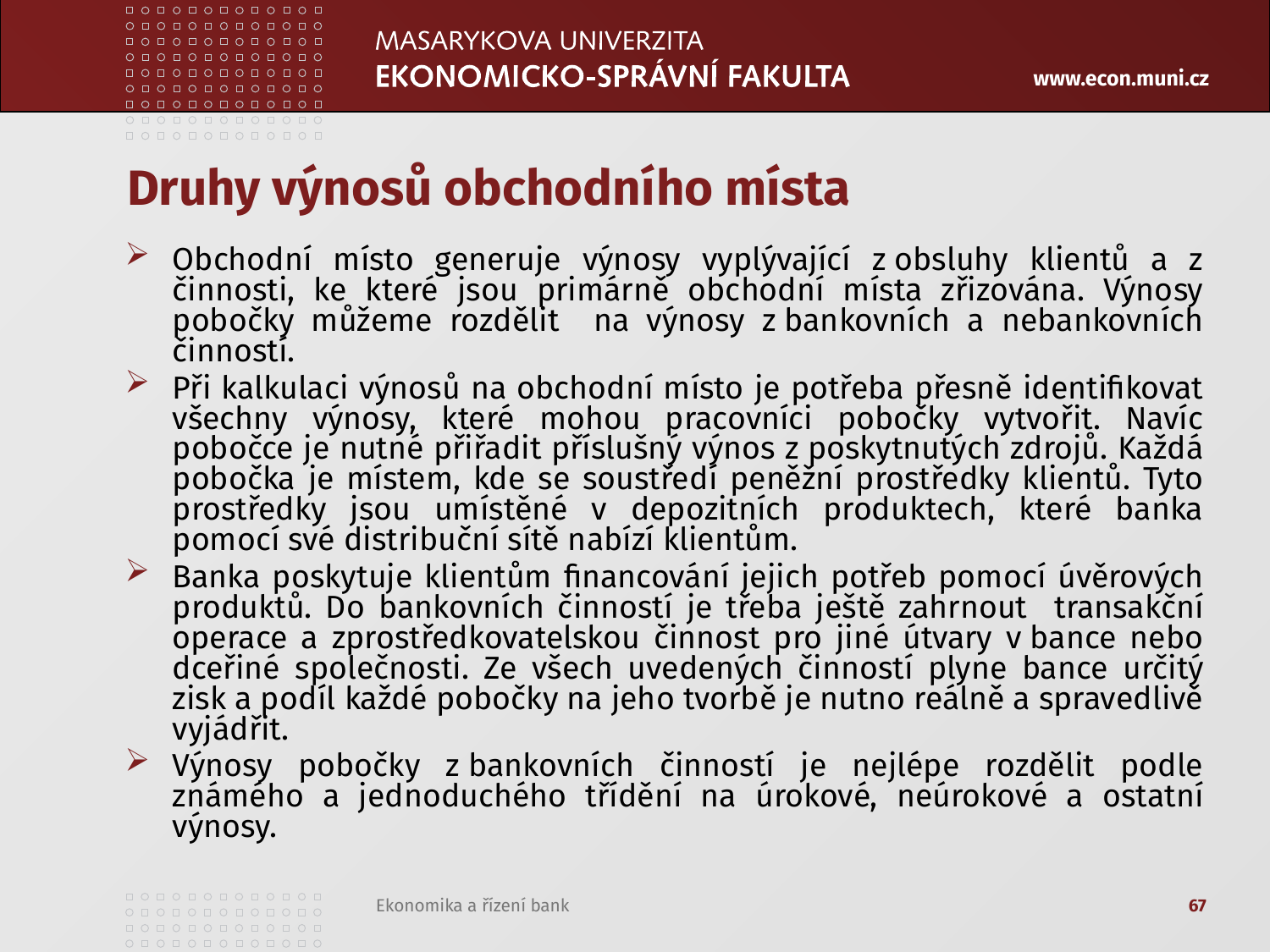

# Druhy výnosů obchodního místa
Obchodní místo generuje výnosy vyplývající z obsluhy klientů a z činnosti, ke které jsou primárně obchodní místa zřizována. Výnosy pobočky můžeme rozdělit  na výnosy z bankovních a nebankovních činností.
Při kalkulaci výnosů na obchodní místo je potřeba přesně identifikovat všechny výnosy, které mohou pracovníci pobočky vytvořit. Navíc pobočce je nutné přiřadit příslušný výnos z poskytnutých zdrojů. Každá pobočka je místem, kde se soustředí peněžní prostředky klientů. Tyto prostředky jsou umístěné v depozitních produktech, které banka pomocí své distribuční sítě nabízí klientům.
Banka poskytuje klientům financování jejich potřeb pomocí úvěrových produktů. Do bankovních činností je třeba ještě zahrnout  transakční operace a zprostředkovatelskou činnost pro jiné útvary v bance nebo dceřiné společnosti. Ze všech uvedených činností plyne bance určitý zisk a podíl každé pobočky na jeho tvorbě je nutno reálně a spravedlivě vyjádřit.
Výnosy pobočky z bankovních činností je nejlépe rozdělit podle známého a jednoduchého třídění na úrokové, neúrokové a ostatní výnosy.

67
Ekonomika a řízení bank